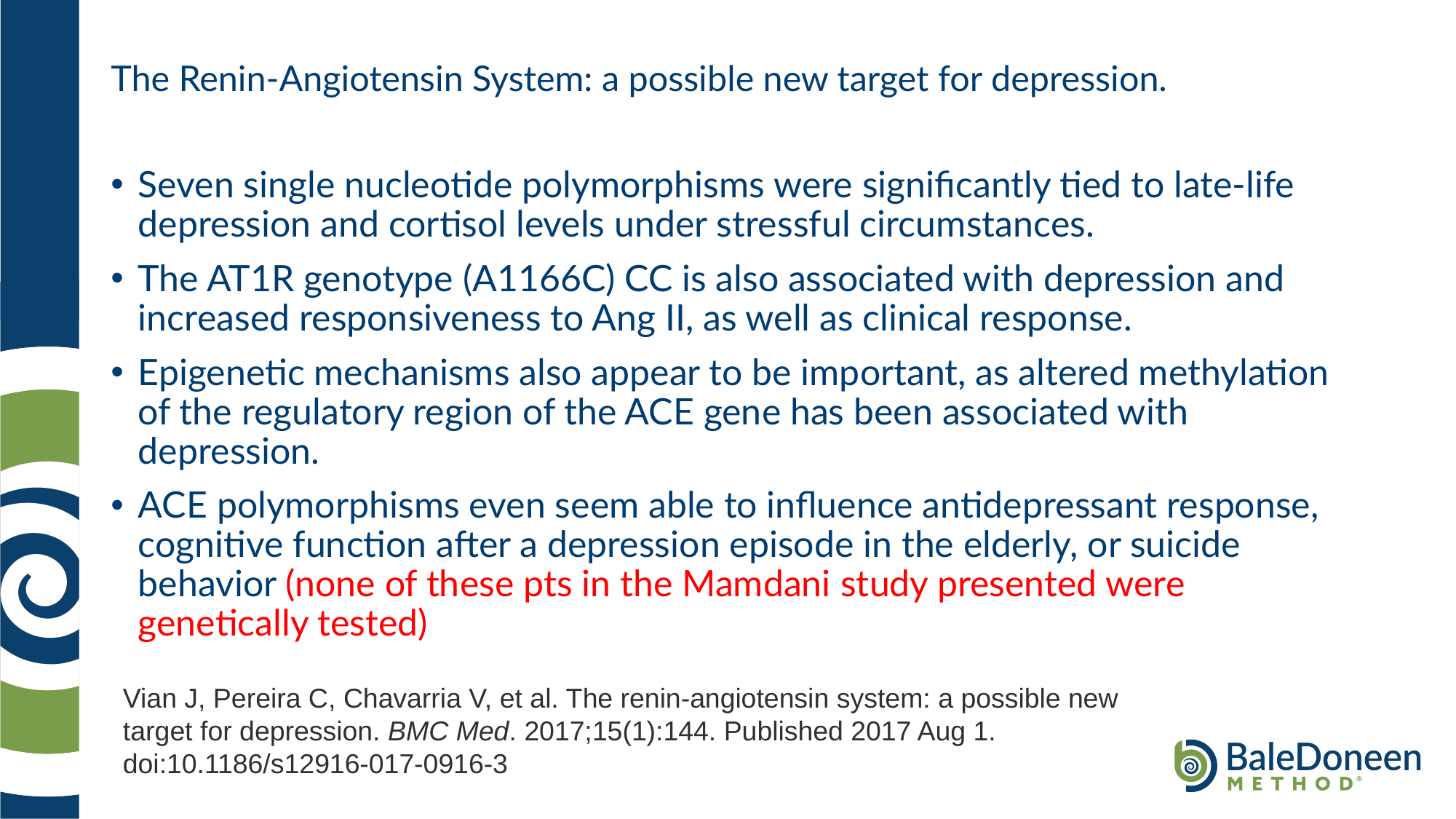

# The Renin-Angiotensin System: a possible new target for depression.
Seven single nucleotide polymorphisms were significantly tied to late-life depression and cortisol levels under stressful circumstances.
The AT1R genotype (A1166C) CC is also associated with depression and increased responsiveness to Ang II, as well as clinical response.
Epigenetic mechanisms also appear to be important, as altered methylation of the regulatory region of the ACE gene has been associated with depression.
ACE polymorphisms even seem able to influence antidepressant response, cognitive function after a depression episode in the elderly, or suicide behavior (none of these pts in the Mamdani study presented were genetically tested)
Vian J, Pereira C, Chavarria V, et al. The renin-angiotensin system: a possible new target for depression. BMC Med. 2017;15(1):144. Published 2017 Aug 1. doi:10.1186/s12916-017-0916-3